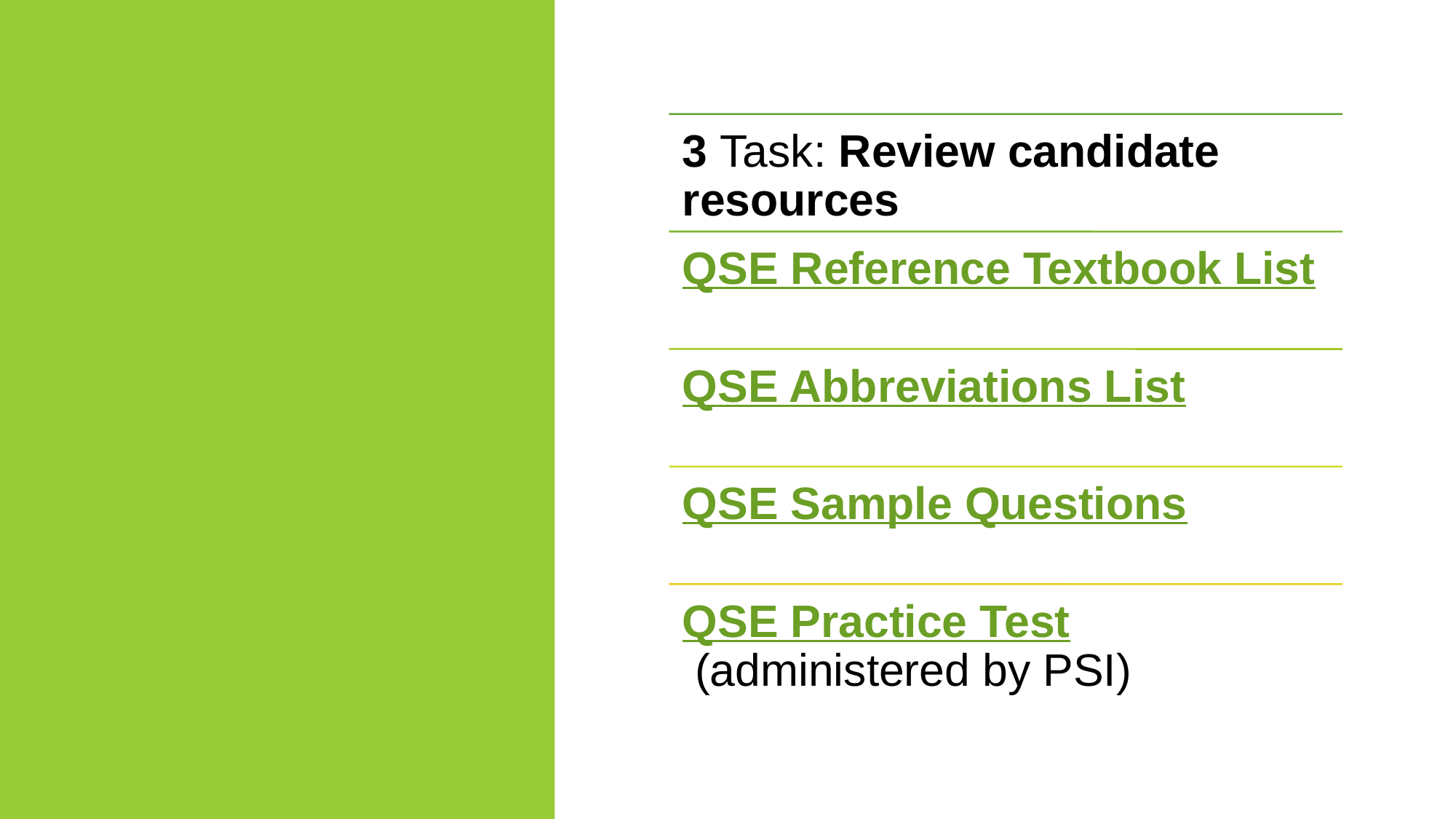

#
3 Task: Review candidate resources
QSE Reference Textbook List
QSE Abbreviations List
QSE Sample Questions
QSE Practice Test (administered by PSI)